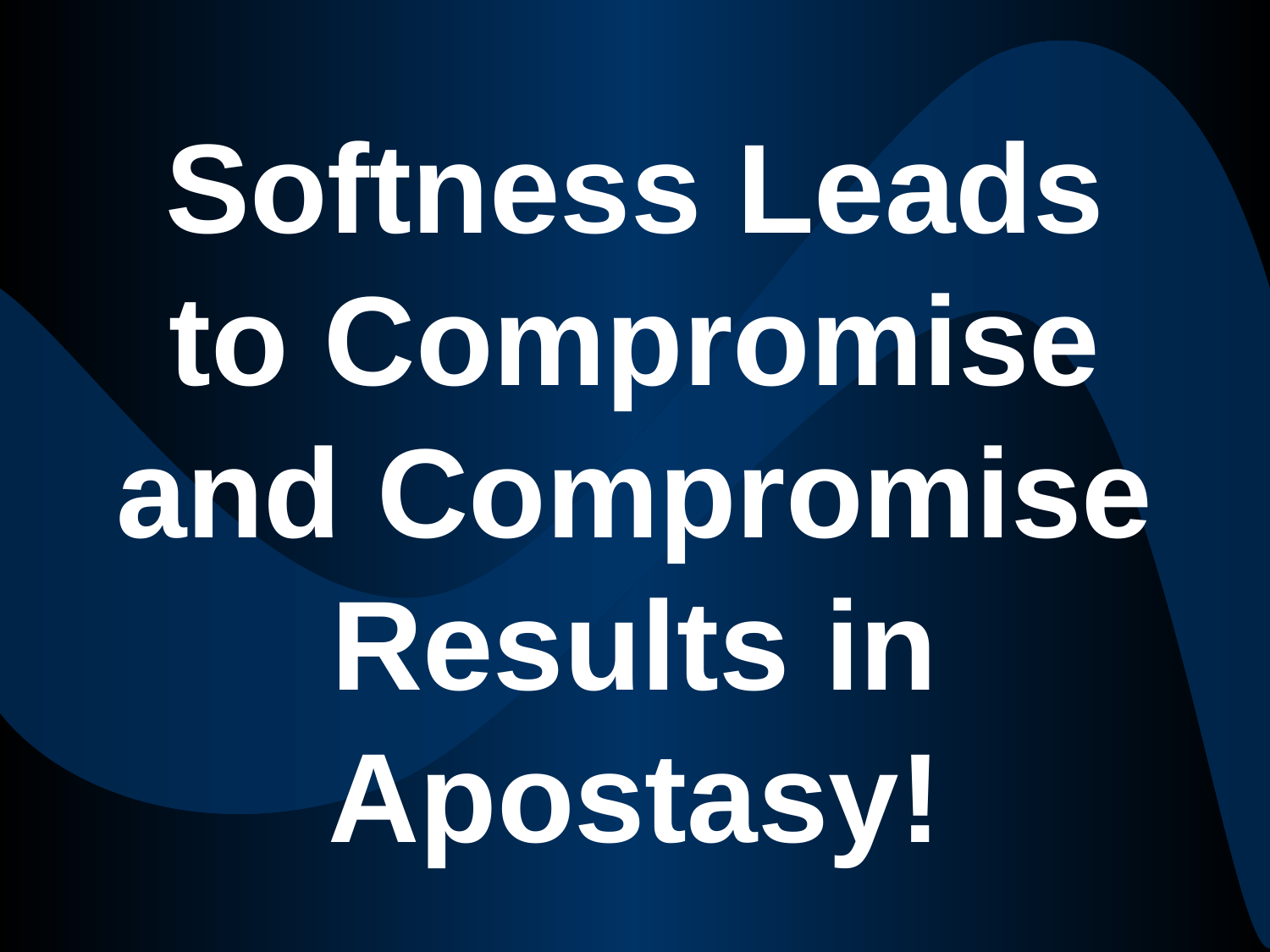

# Softness Leads to Compromise and Compromise Results in Apostasy!